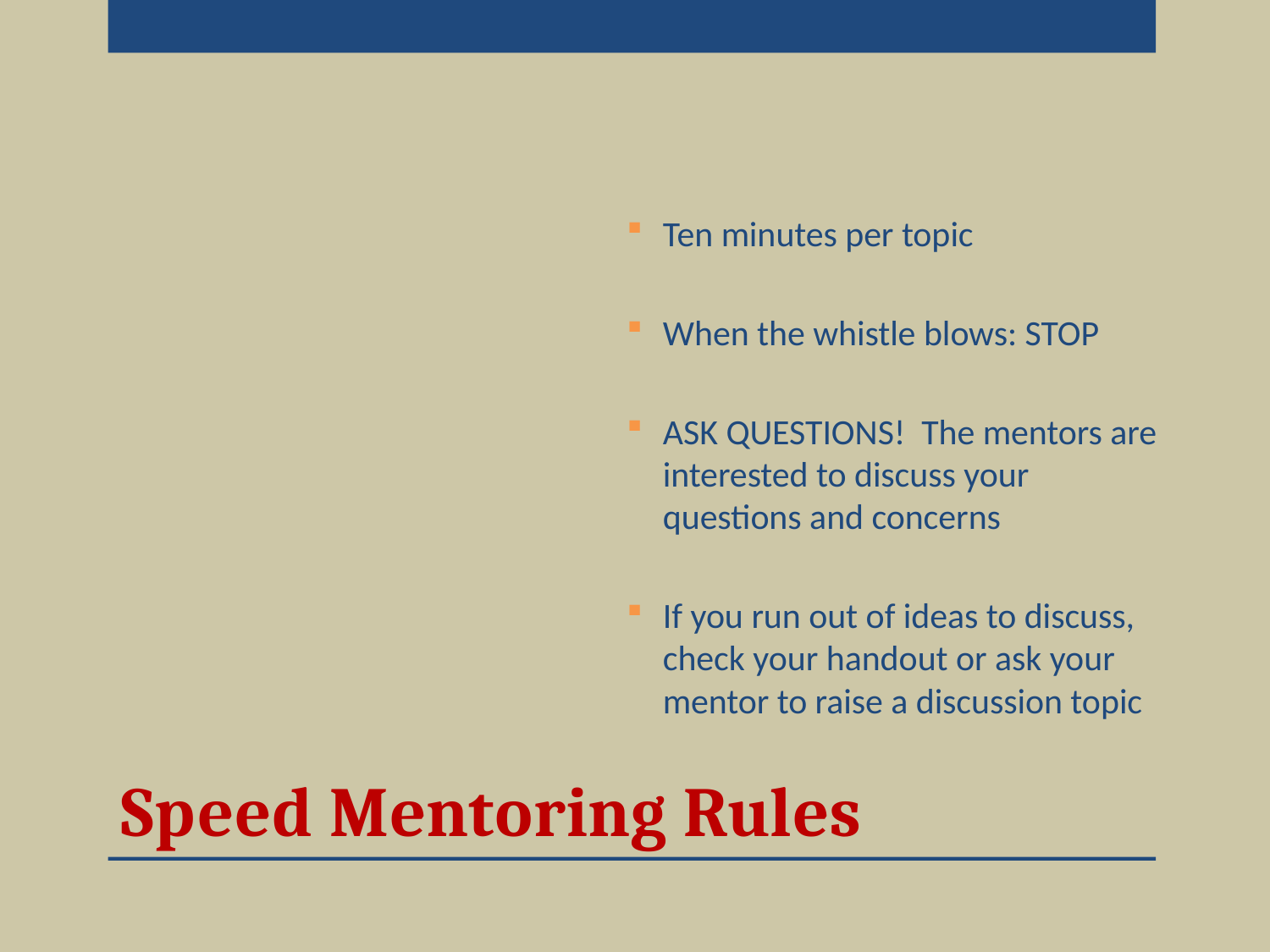

Ten minutes per topic

When the whistle blows: STOP

ASK QUESTIONS!  The mentors are interested to discuss your questions and concerns

If you run out of ideas to discuss, check your handout or ask your mentor to raise a discussion topic

# Speed Mentoring Rules